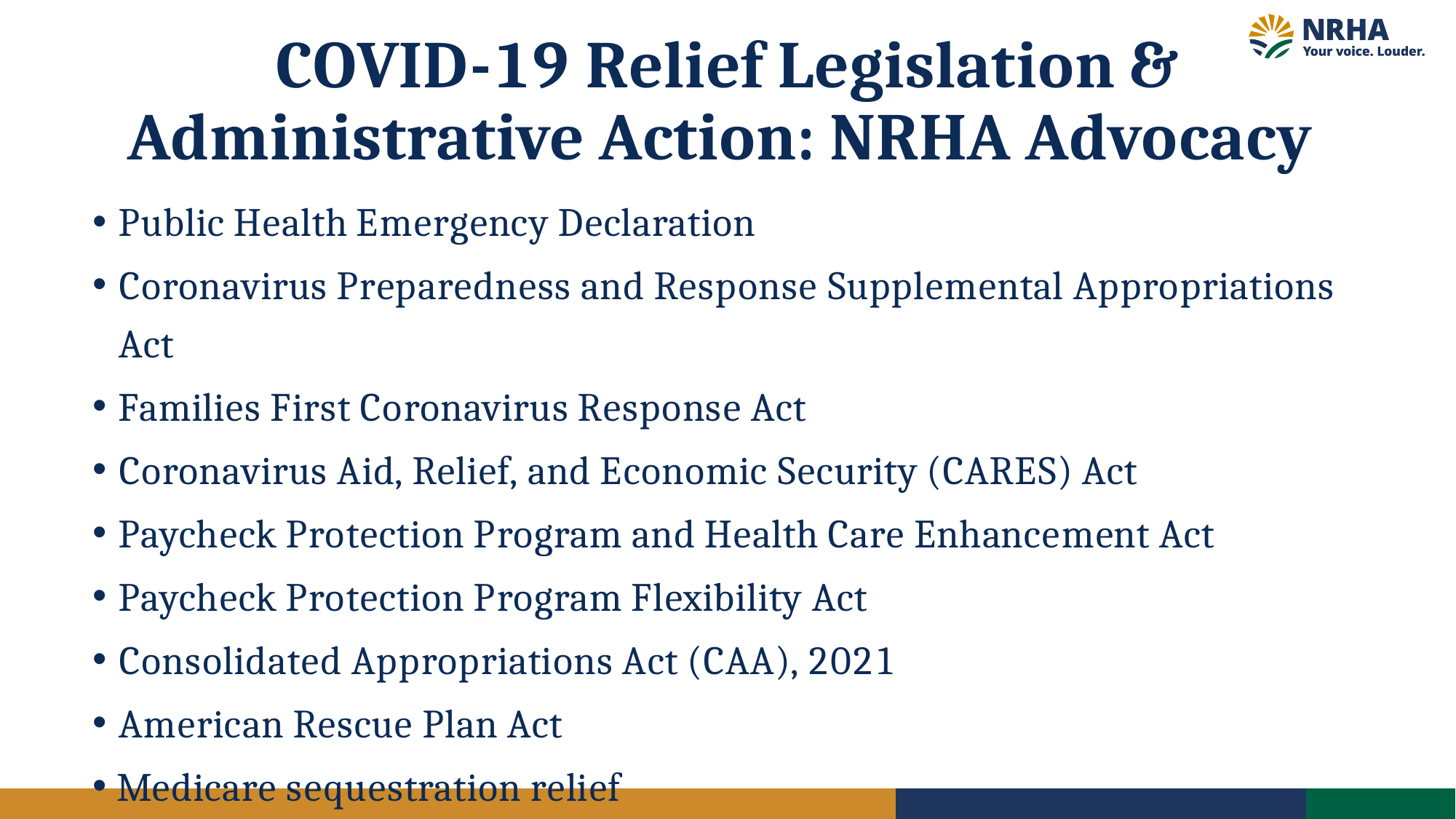

COVID-19 Relief Legislation & Administrative Action: NRHA Advocacy
Public Health Emergency Declaration
Coronavirus Preparedness and Response Supplemental Appropriations Act
Families First Coronavirus Response Act
Coronavirus Aid, Relief, and Economic Security (CARES) Act
Paycheck Protection Program and Health Care Enhancement Act
Paycheck Protection Program Flexibility Act
Consolidated Appropriations Act (CAA), 2021
American Rescue Plan Act
Medicare sequestration relief